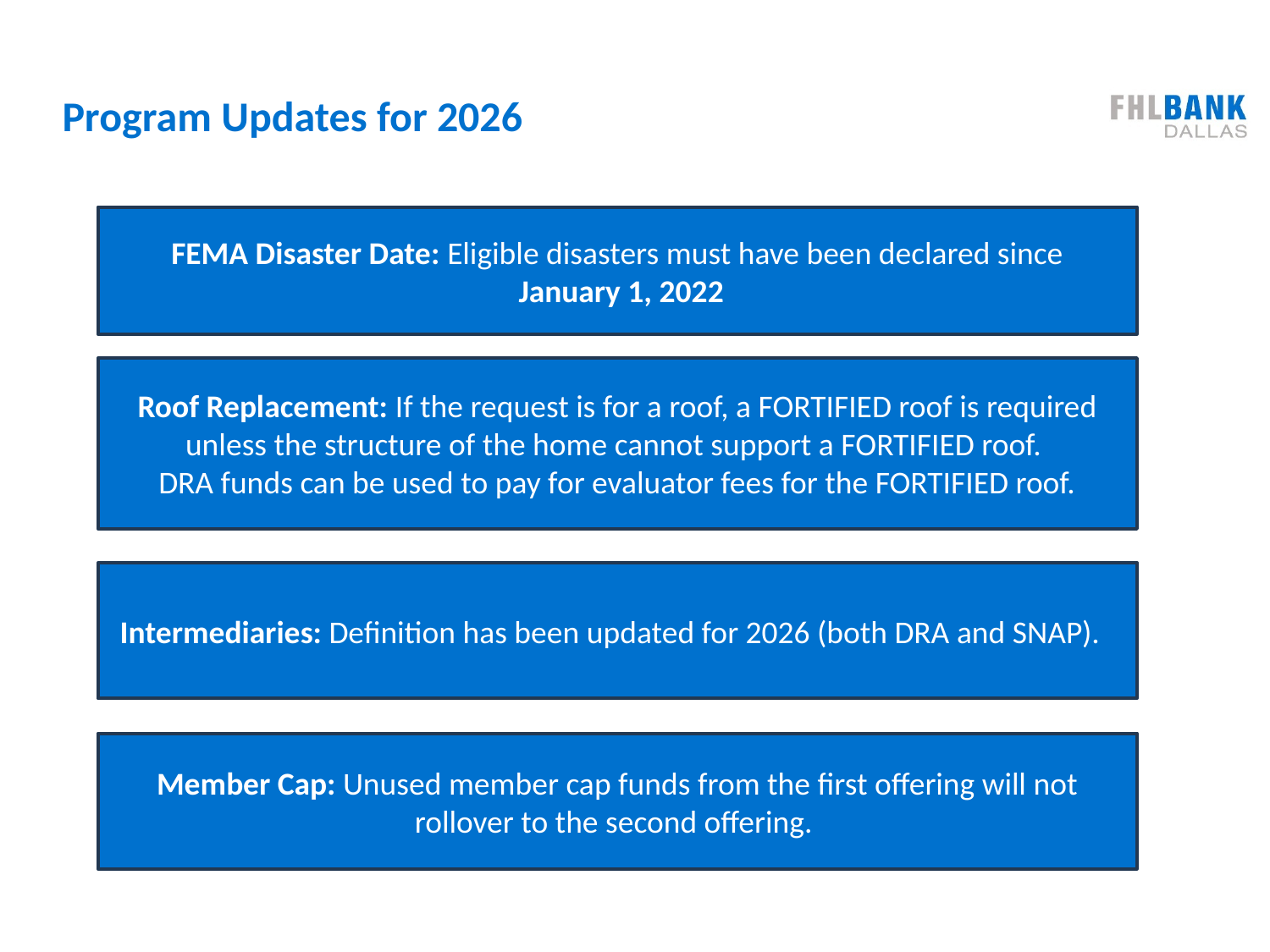

# Program Updates for 2026
FEMA Disaster Date: Eligible disasters must have been declared since
 January 1, 2022
Roof Replacement: If the request is for a roof, a FORTIFIED roof is required unless the structure of the home cannot support a FORTIFIED roof.
DRA funds can be used to pay for evaluator fees for the FORTIFIED roof.
Intermediaries: Definition has been updated for 2026 (both DRA and SNAP).
Member Cap: Unused member cap funds from the first offering will not rollover to the second offering.